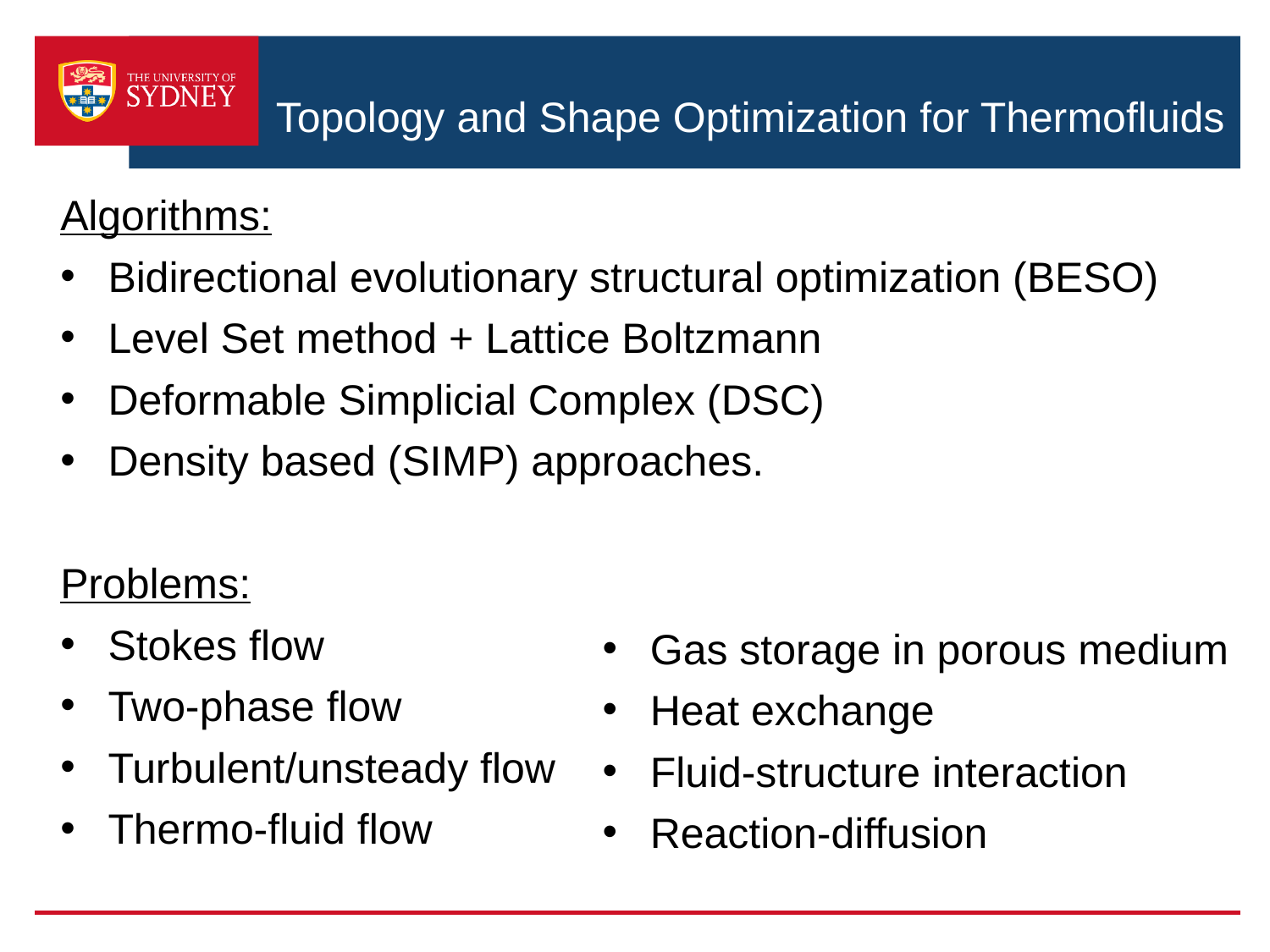

# Topology and Shape Optimization for Thermofluids
Algorithms:
Bidirectional evolutionary structural optimization (BESO)
Level Set method + Lattice Boltzmann
Deformable Simplicial Complex (DSC)
Density based (SIMP) approaches.

Problems:
Stokes flow
Two-phase flow
Turbulent/unsteady flow
Thermo-fluid flow
Gas storage in porous medium
Heat exchange
Fluid-structure interaction
Reaction-diffusion